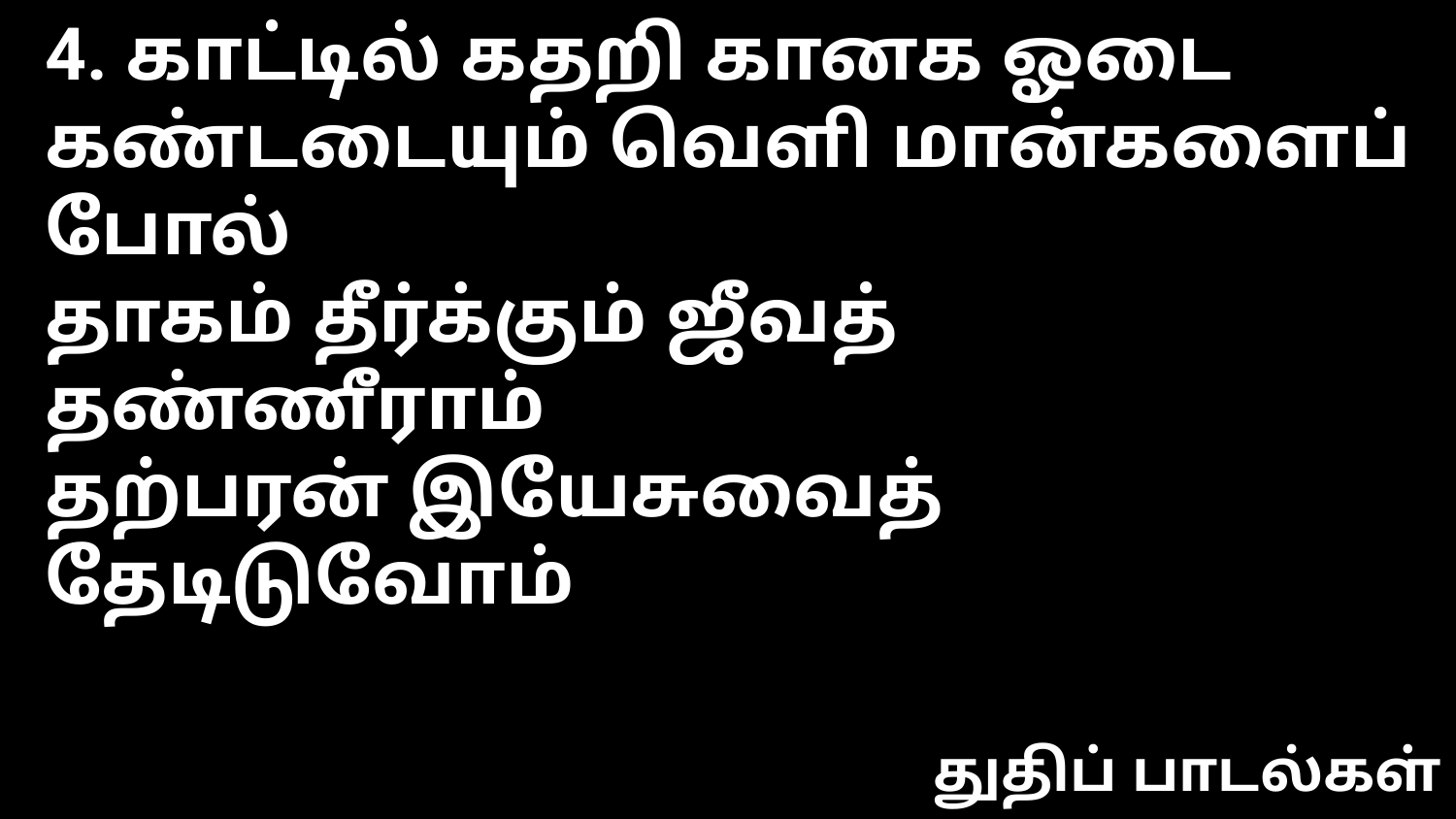

4. காட்டில் கதறி கானக ஓடை
கண்டடையும் வெளி மான்களைப் போல்
தாகம் தீர்க்கும் ஜீவத் தண்ணீராம்
தற்பரன் இயேசுவைத் தேடிடுவோம்

துதிப் பாடல்கள்